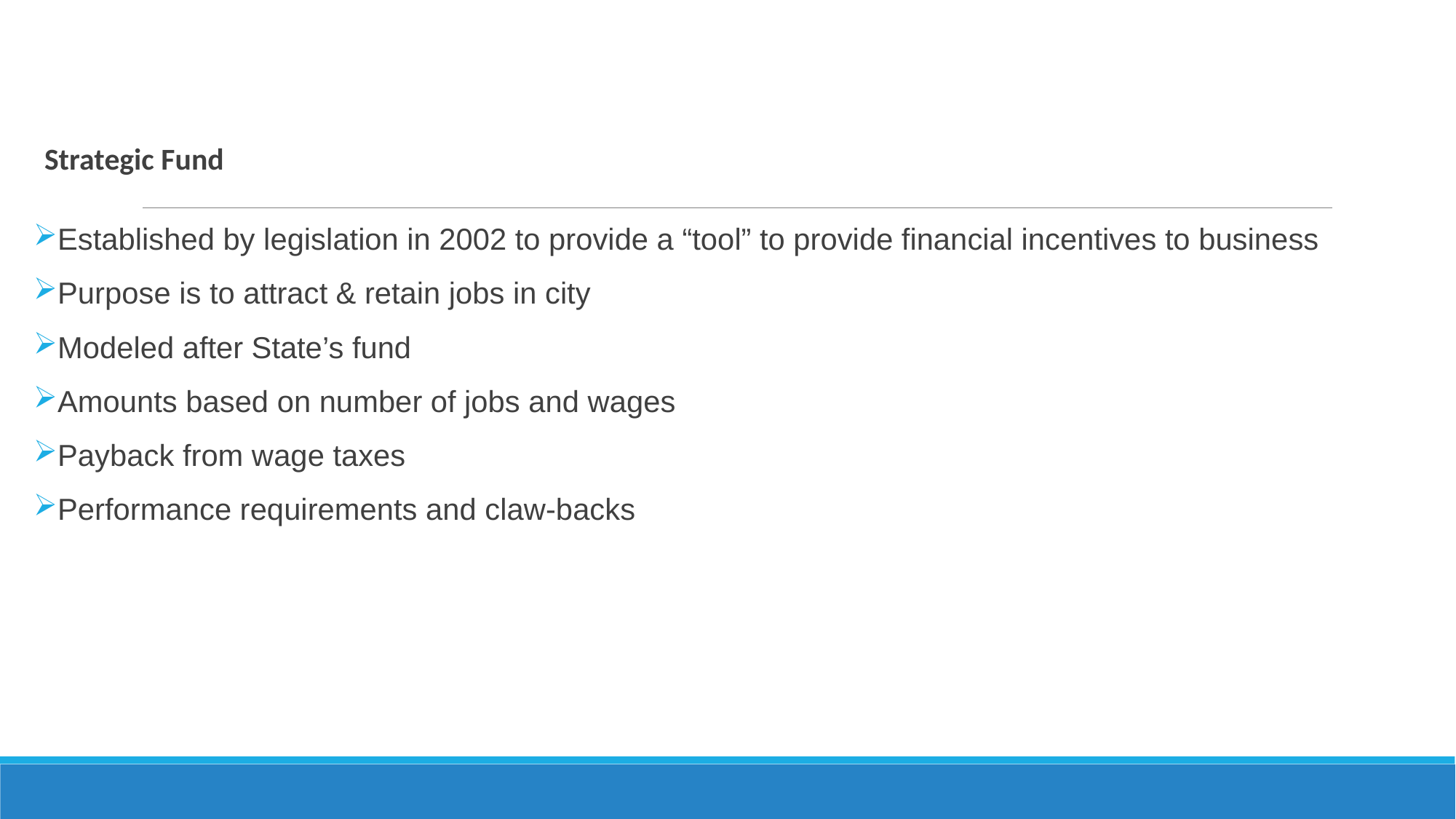

Strategic Fund
Established by legislation in 2002 to provide a “tool” to provide financial incentives to business
Purpose is to attract & retain jobs in city
Modeled after State’s fund
Amounts based on number of jobs and wages
Payback from wage taxes
Performance requirements and claw-backs